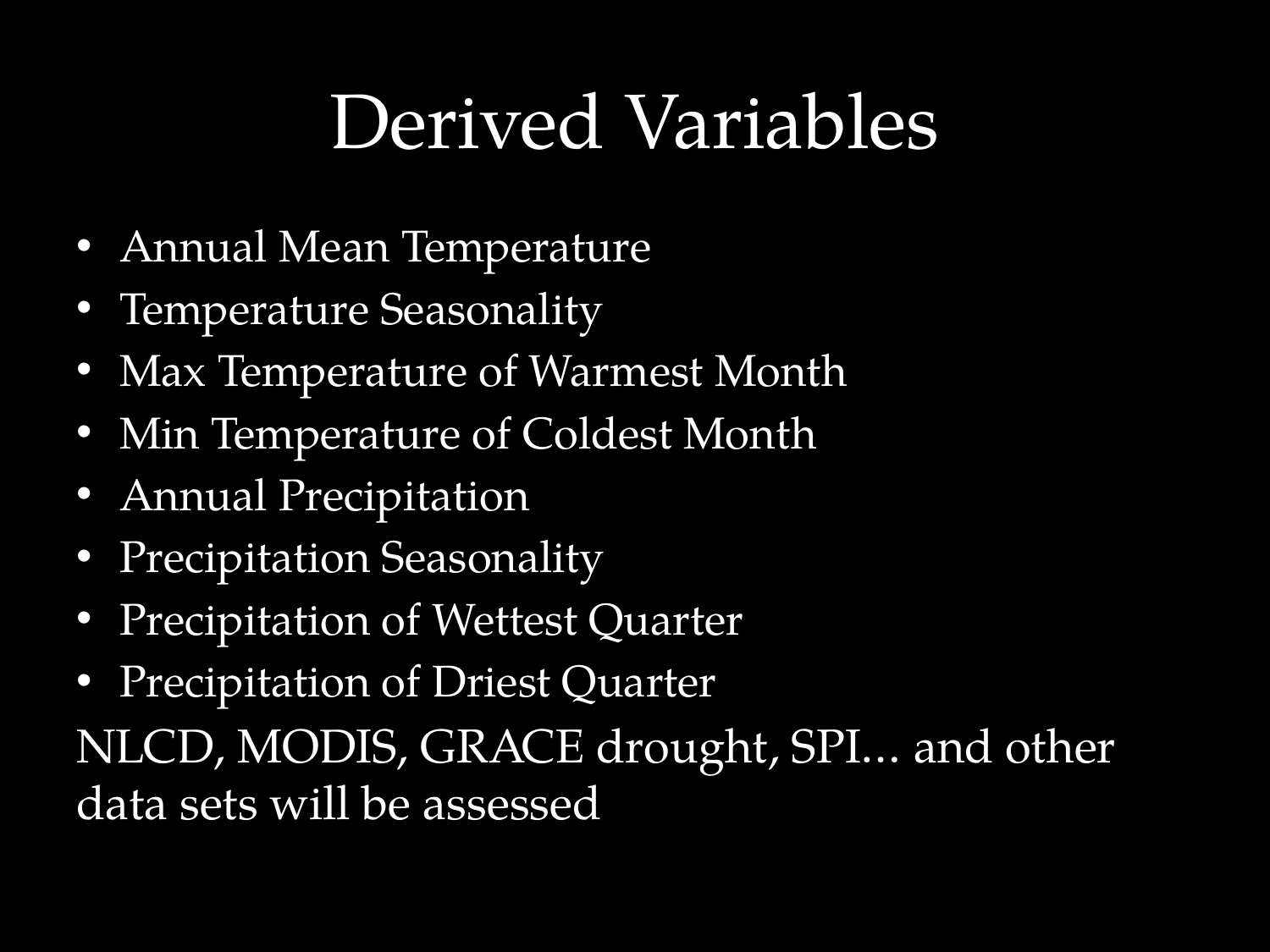

# Derived Variables
Annual Mean Temperature
Temperature Seasonality
Max Temperature of Warmest Month
Min Temperature of Coldest Month
Annual Precipitation
Precipitation Seasonality
Precipitation of Wettest Quarter
Precipitation of Driest Quarter
NLCD, MODIS, GRACE drought, SPI… and other data sets will be assessed